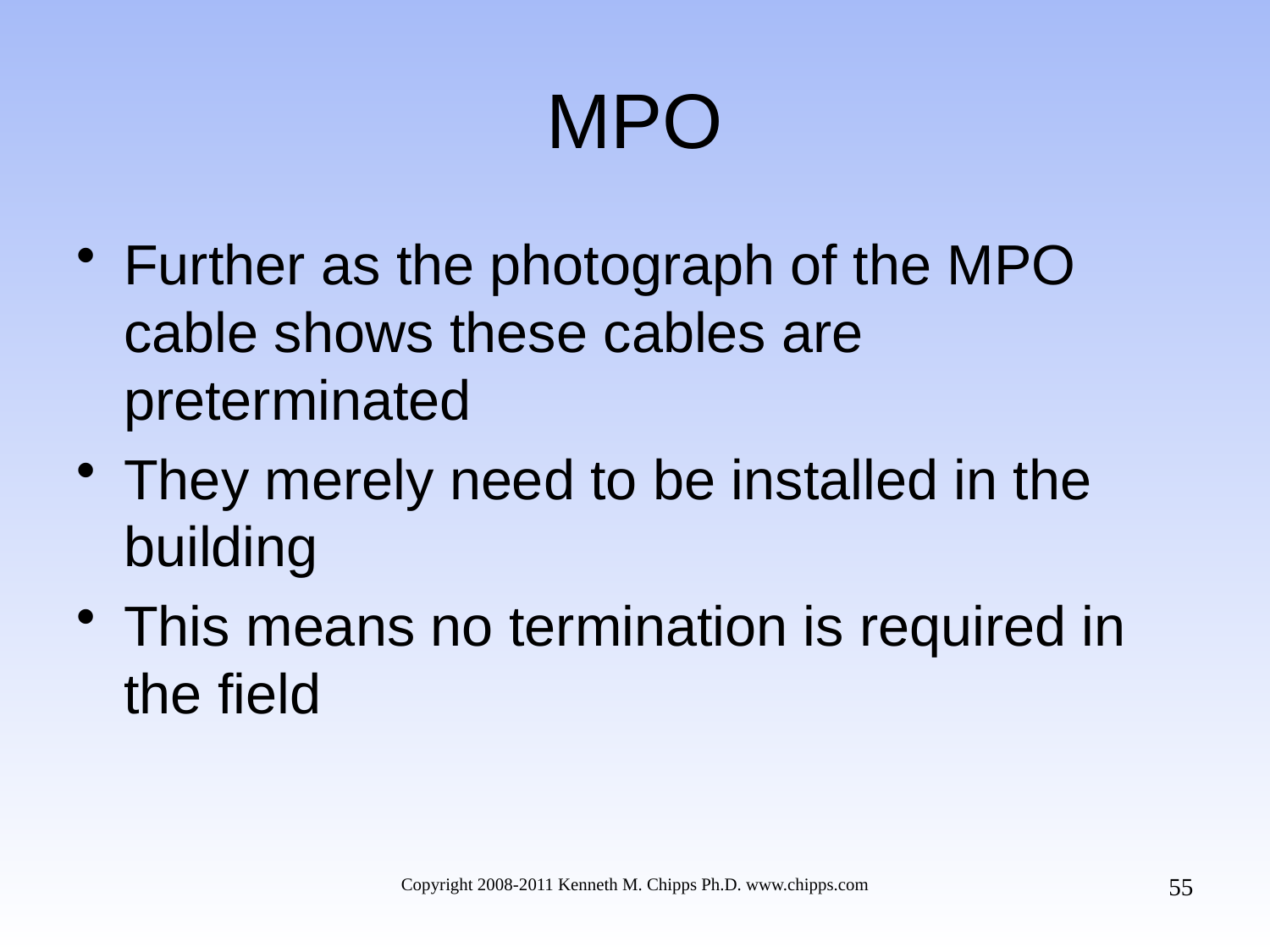

# MPO
Further as the photograph of the MPO cable shows these cables are preterminated
They merely need to be installed in the building
This means no termination is required in the field
55
Copyright 2008-2011 Kenneth M. Chipps Ph.D. www.chipps.com